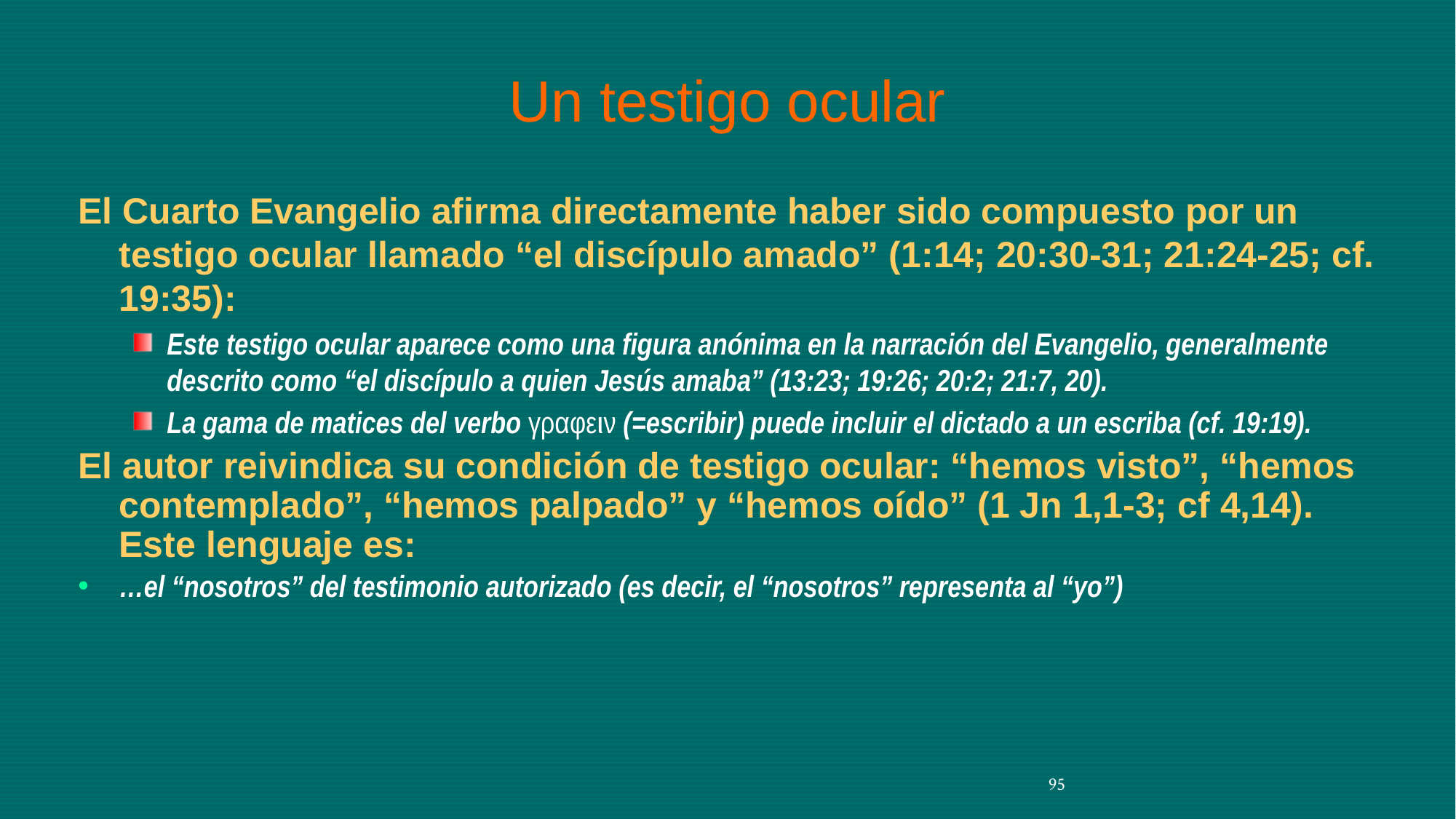

# Un testigo ocular
El Cuarto Evangelio afirma directamente haber sido compuesto por un testigo ocular llamado “el discípulo amado” (1:14; 20:30-31; 21:24-25; cf. 19:35):
Este testigo ocular aparece como una figura anónima en la narración del Evangelio, generalmente descrito como “el discípulo a quien Jesús amaba” (13:23; 19:26; 20:2; 21:7, 20).
La gama de matices del verbo γραφειν (=escribir) puede incluir el dictado a un escriba (cf. 19:19).
El autor reivindica su condición de testigo ocular: “hemos visto”, “hemos contemplado”, “hemos palpado” y “hemos oído” (1 Jn 1,1-3; cf 4,14). Este lenguaje es:
…el “nosotros” del testimonio autorizado (es decir, el “nosotros” representa al “yo”)
95